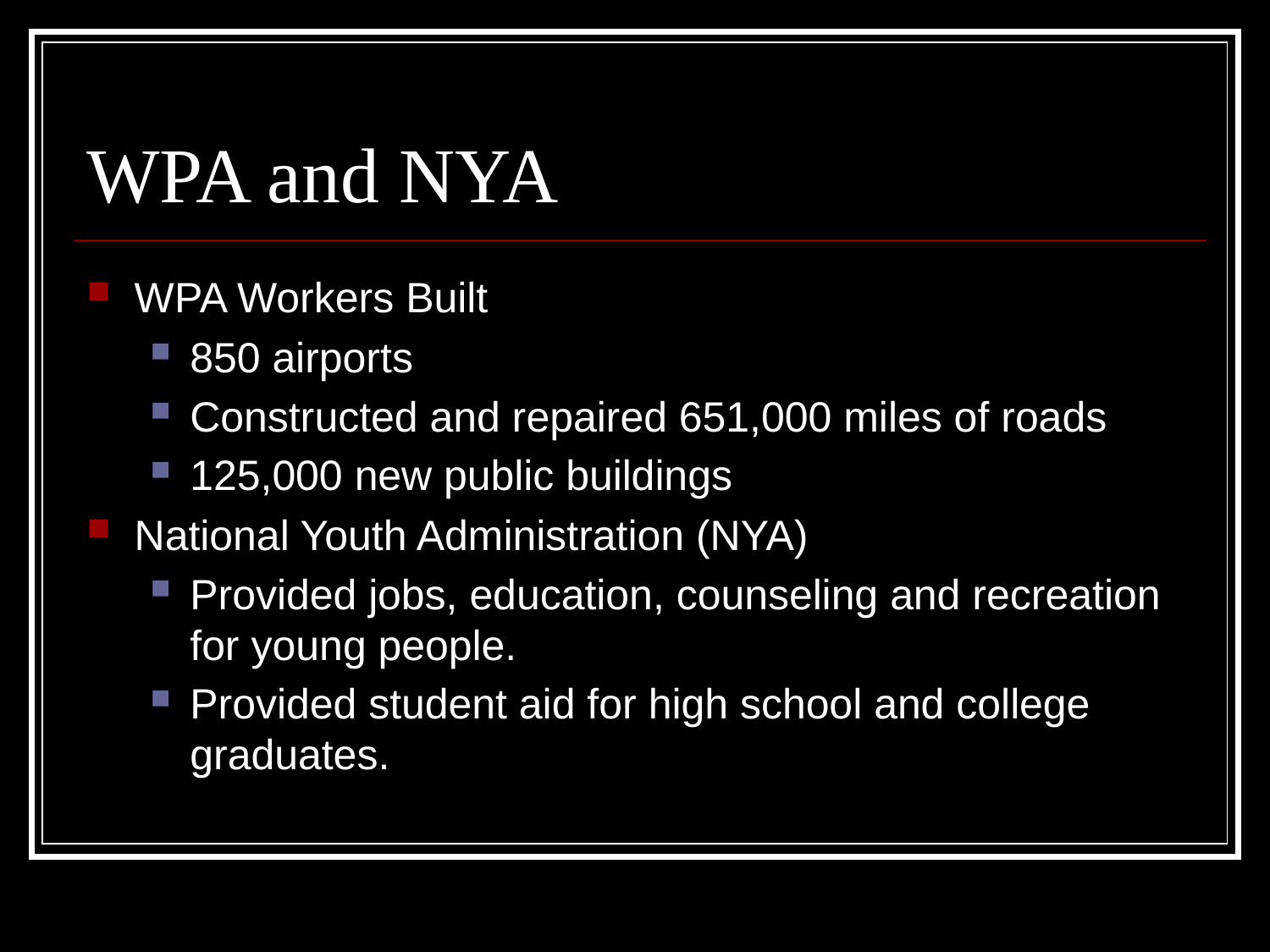

# WPA and NYA
WPA Workers Built
850 airports
Constructed and repaired 651,000 miles of roads
125,000 new public buildings
National Youth Administration (NYA)
Provided jobs, education, counseling and recreation for young people.
Provided student aid for high school and college graduates.